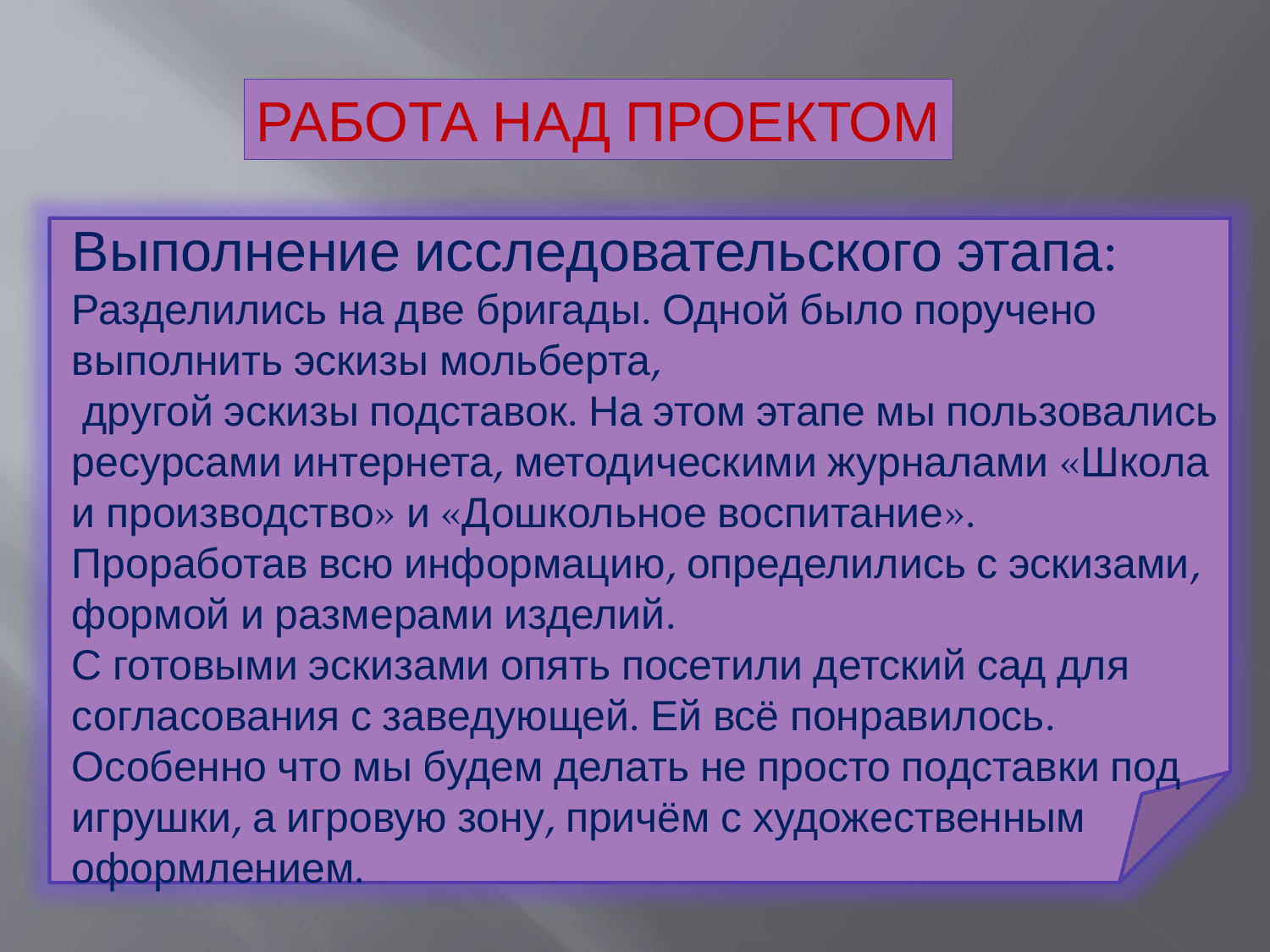

РАБОТА НАД ПРОЕКТОМ
Выполнение исследовательского этапа:
Разделились на две бригады. Одной было поручено выполнить эскизы мольберта,
 другой эскизы подставок. На этом этапе мы пользовались ресурсами интернета, методическими журналами «Школа и производство» и «Дошкольное воспитание».
Проработав всю информацию, определились с эскизами, формой и размерами изделий.
С готовыми эскизами опять посетили детский сад для согласования с заведующей. Ей всё понравилось. Особенно что мы будем делать не просто подставки под игрушки, а игровую зону, причём с художественным оформлением.